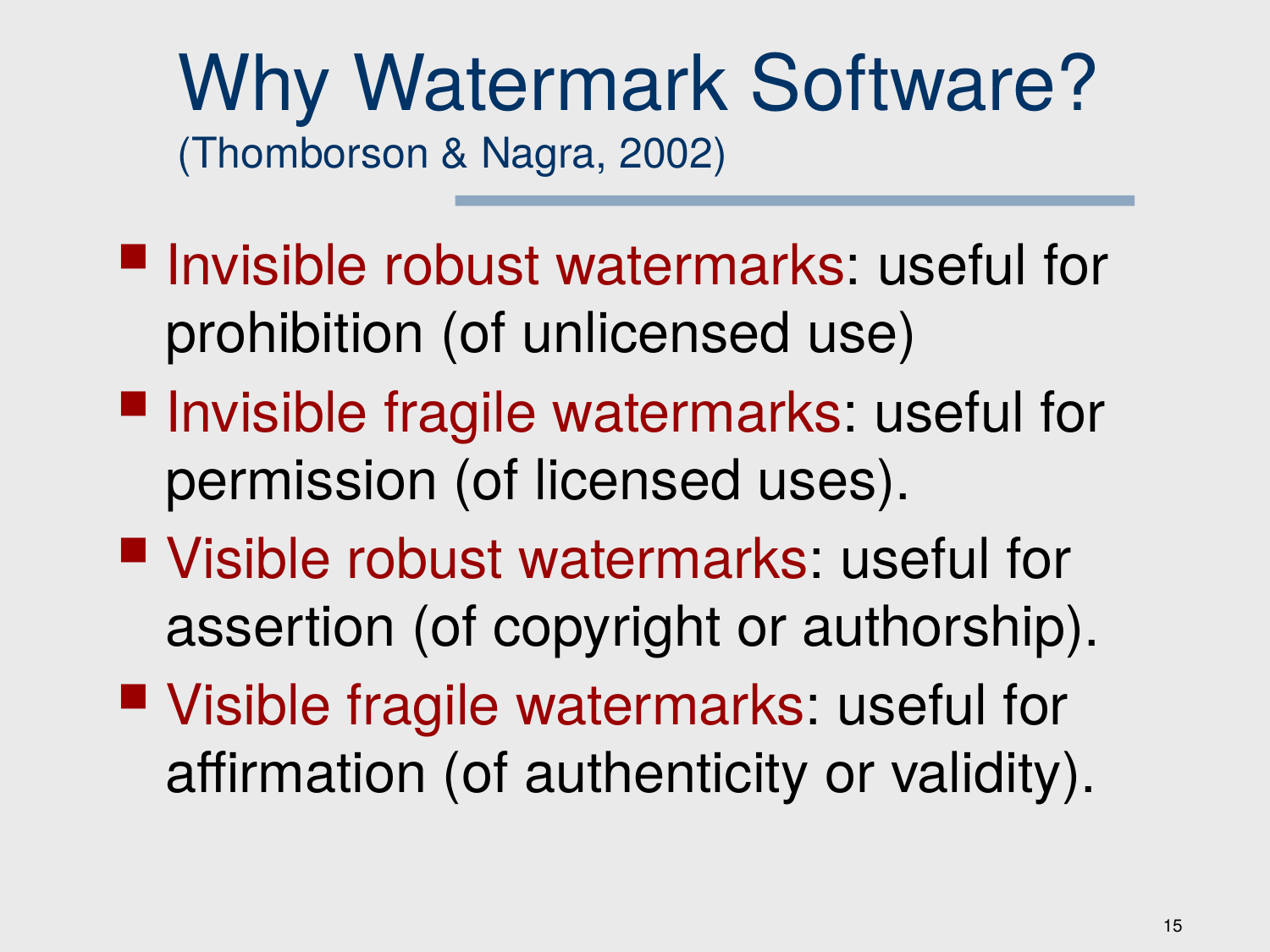

# Why Watermark Software? (Thomborson & Nagra, 2002)
Invisible robust watermarks: useful for prohibition (of unlicensed use)
Invisible fragile watermarks: useful for permission (of licensed uses).
Visible robust watermarks: useful for assertion (of copyright or authorship).
Visible fragile watermarks: useful for affirmation (of authenticity or validity).
15